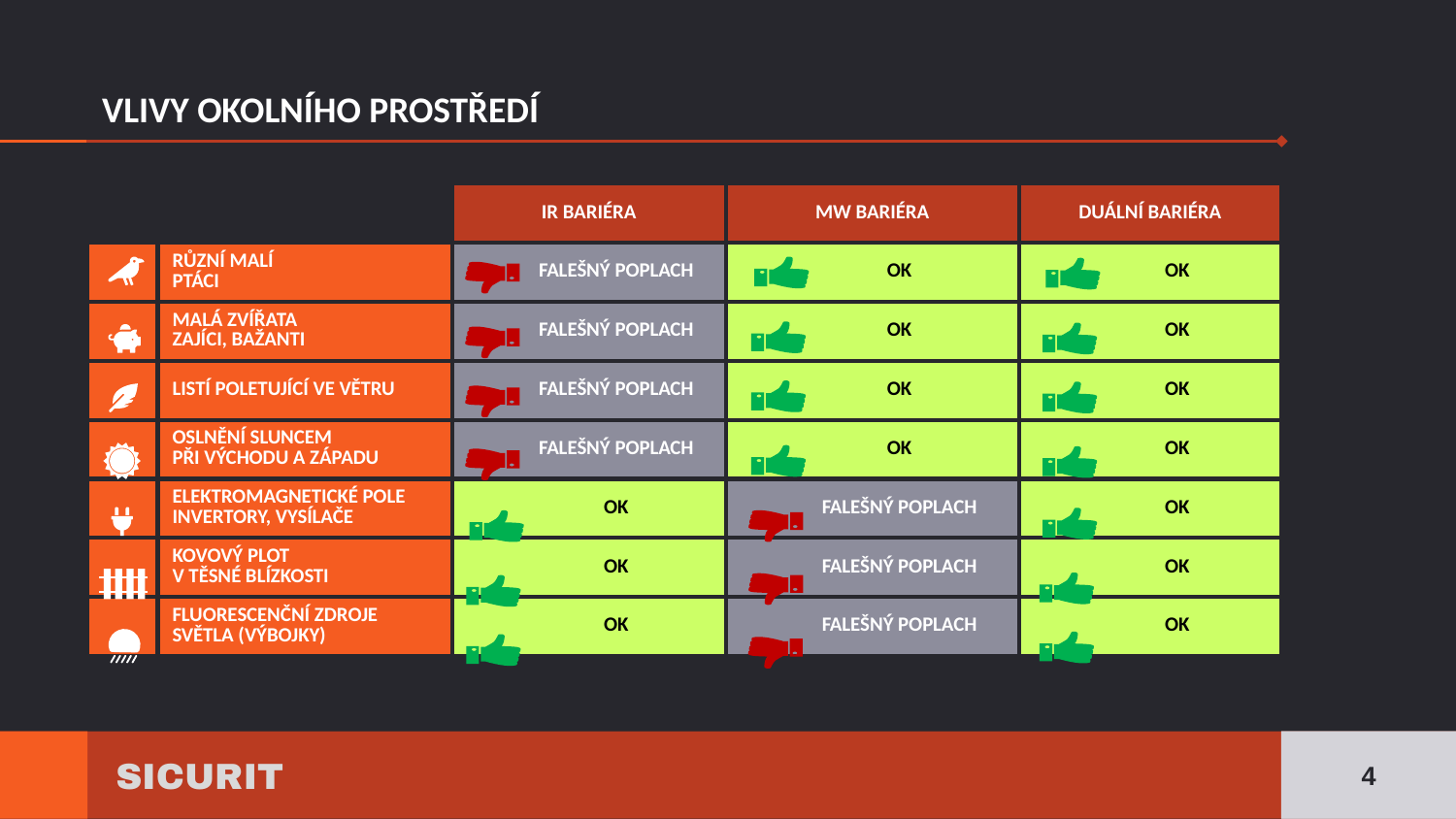

# VLIVY OKOLNÍHO PROSTŘEDÍ
|  |  | IR BARIÉRA | MW BARIÉRA | DUÁLNÍ BARIÉRA |
| --- | --- | --- | --- | --- |
|  | RŮZNÍ MALÍ PTÁCI | FALEŠNÝ POPLACH | OK | OK |
|  | MALÁ ZVÍŘATA ZAJÍCI, BAŽANTI | FALEŠNÝ POPLACH | OK | OK |
|  | LISTÍ POLETUJÍCÍ VE VĚTRU | FALEŠNÝ POPLACH | OK | OK |
|  | OSLNĚNÍ SLUNCEM PŘI VÝCHODU A ZÁPADU | FALEŠNÝ POPLACH | OK | OK |
|  | ELEKTROMAGNETICKÉ POLE INVERTORY, VYSÍLAČE | OK | FALEŠNÝ POPLACH | OK |
|  | KOVOVÝ PLOT V TĚSNÉ BLÍZKOSTI | OK | FALEŠNÝ POPLACH | OK |
|  | FLUORESCENČNÍ ZDROJE SVĚTLA (VÝBOJKY) | OK | FALEŠNÝ POPLACH | OK |

4